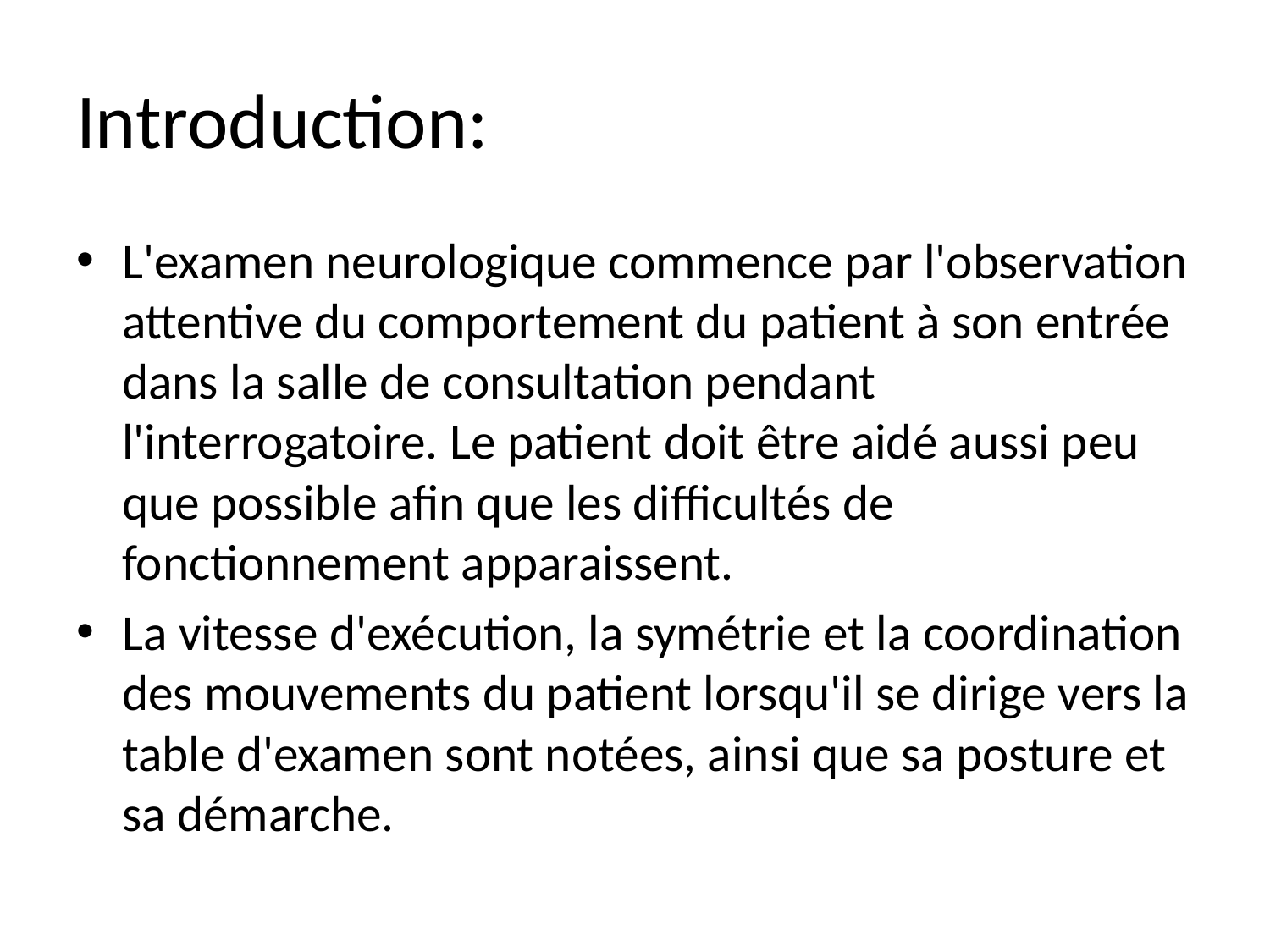

# Introduction:
L'examen neurologique commence par l'observation attentive du comportement du patient à son entrée dans la salle de consultation pendant l'interrogatoire. Le patient doit être aidé aussi peu que possible afin que les difficultés de fonctionnement apparaissent.
La vitesse d'exécution, la symétrie et la coordination des mouvements du patient lorsqu'il se dirige vers la table d'examen sont notées, ainsi que sa posture et sa démarche.